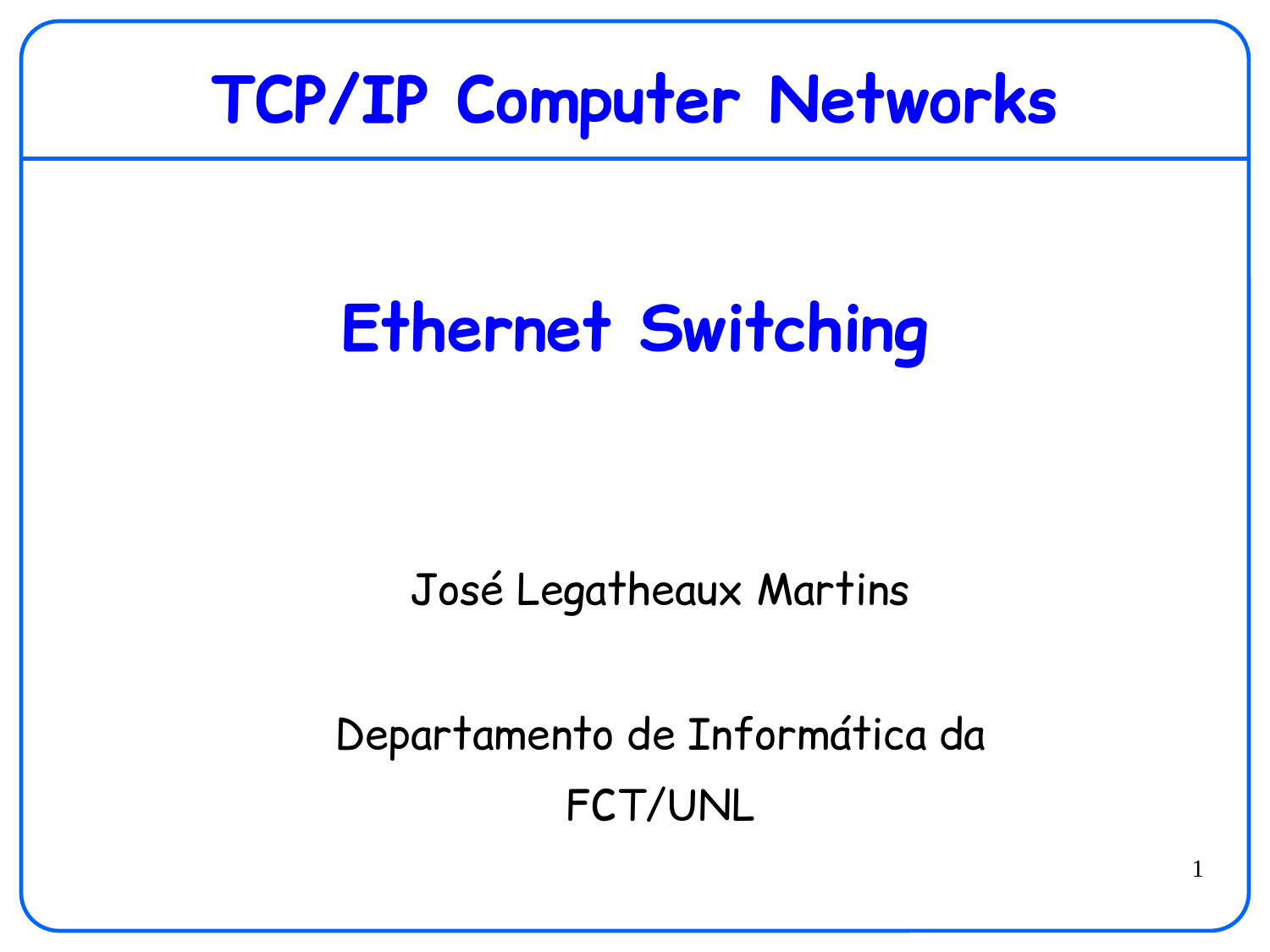

# TCP/IP Computer Networks Ethernet Switching

José Legatheaux Martins

Departamento de Informática da
FCT/UNL
1